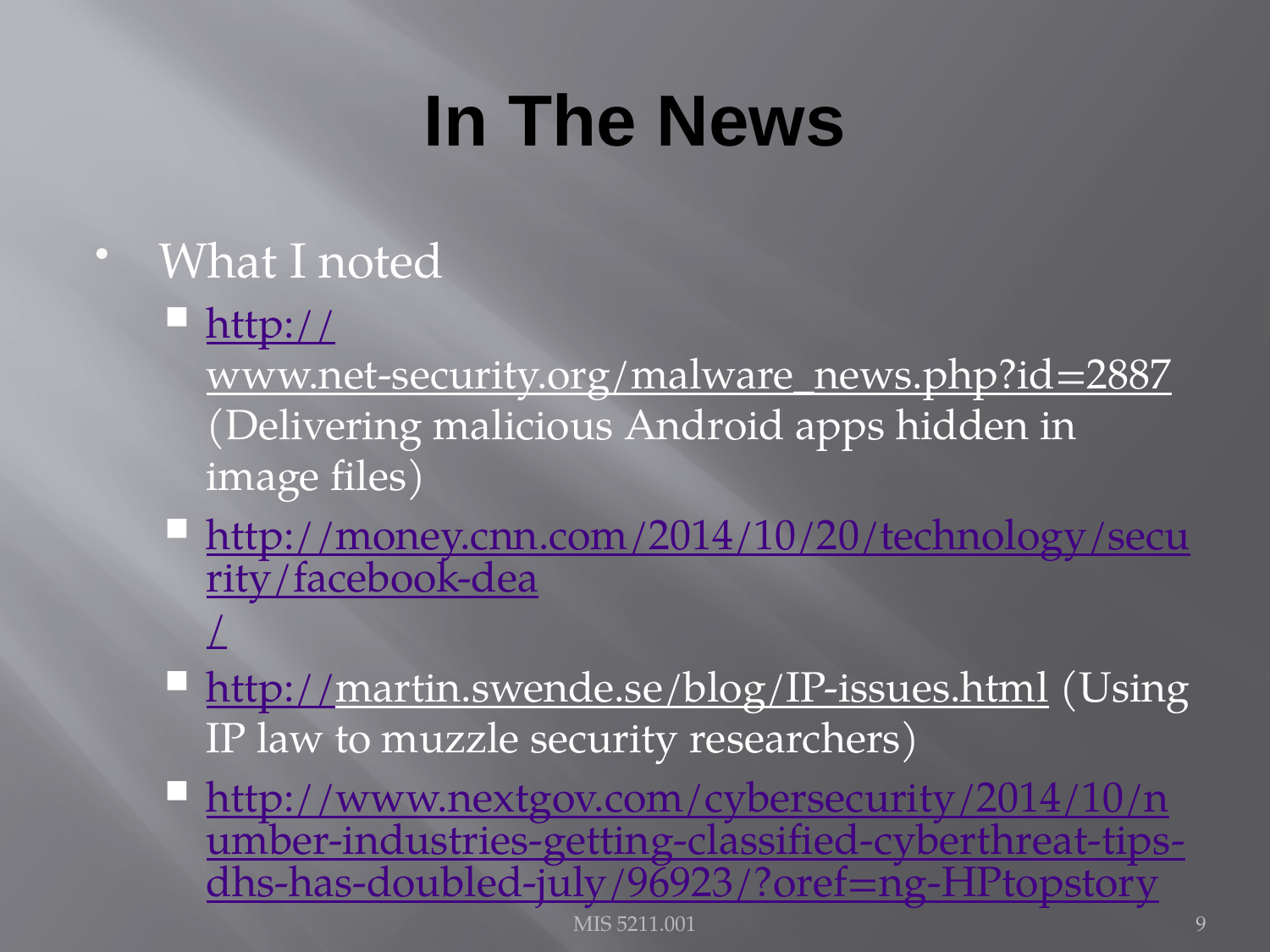

# In The News
What I noted
http://www.net-security.org/malware_news.php?id=2887 (Delivering malicious Android apps hidden in image files)
http://money.cnn.com/2014/10/20/technology/security/facebook-dea/
http://martin.swende.se/blog/IP-issues.html (Using IP law to muzzle security researchers)
http://www.nextgov.com/cybersecurity/2014/10/number-industries-getting-classified-cyberthreat-tips-dhs-has-doubled-july/96923/?oref=ng-HPtopstory

MIS 5211.001
9